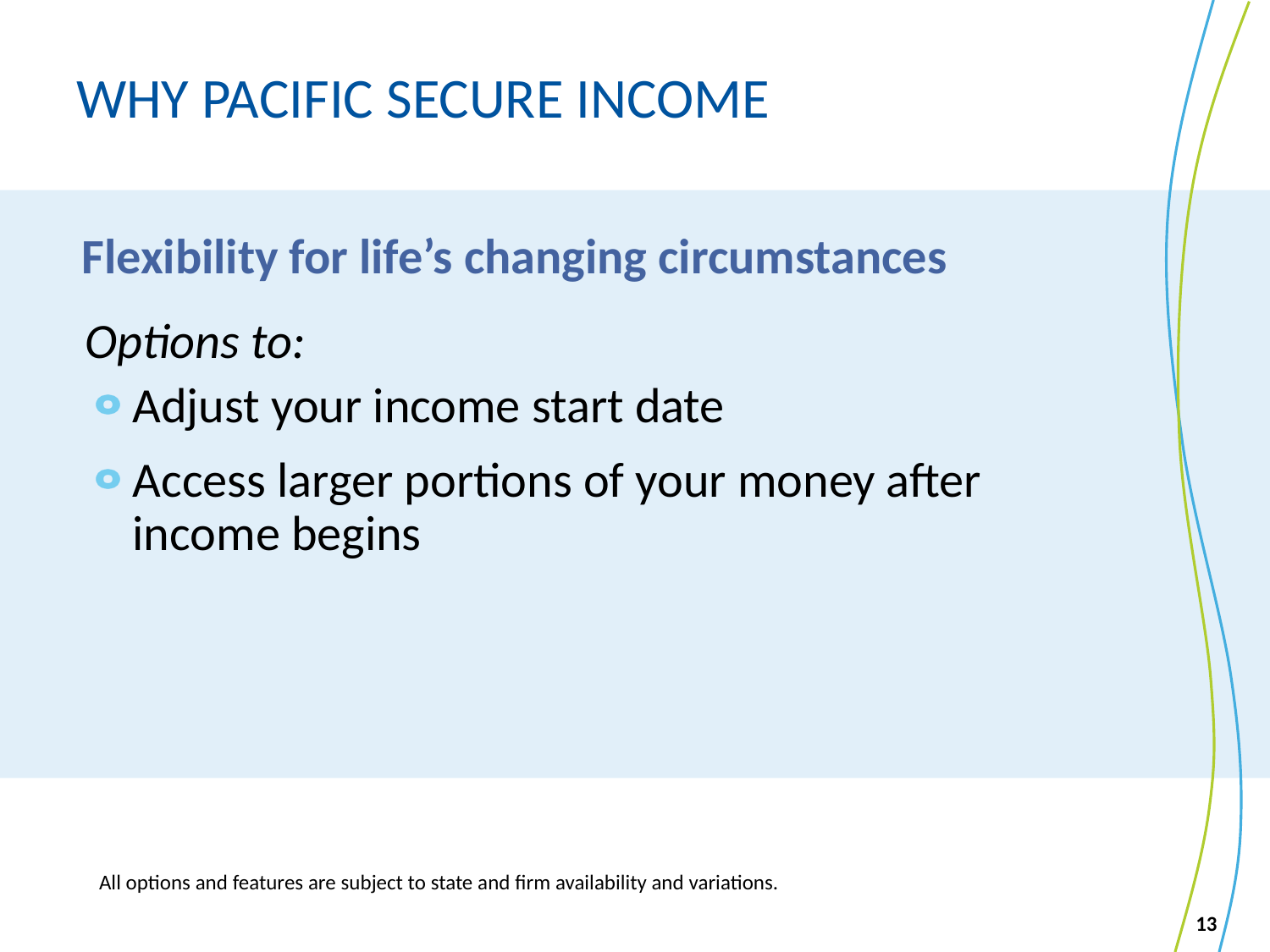

# WHY PACIFIC SECURE INCOME

Flexibility for life’s changing circumstances
Options to:
Adjust your income start date
Access larger portions of your money after
income begins
All options and features are subject to state and firm availability and variations.
13